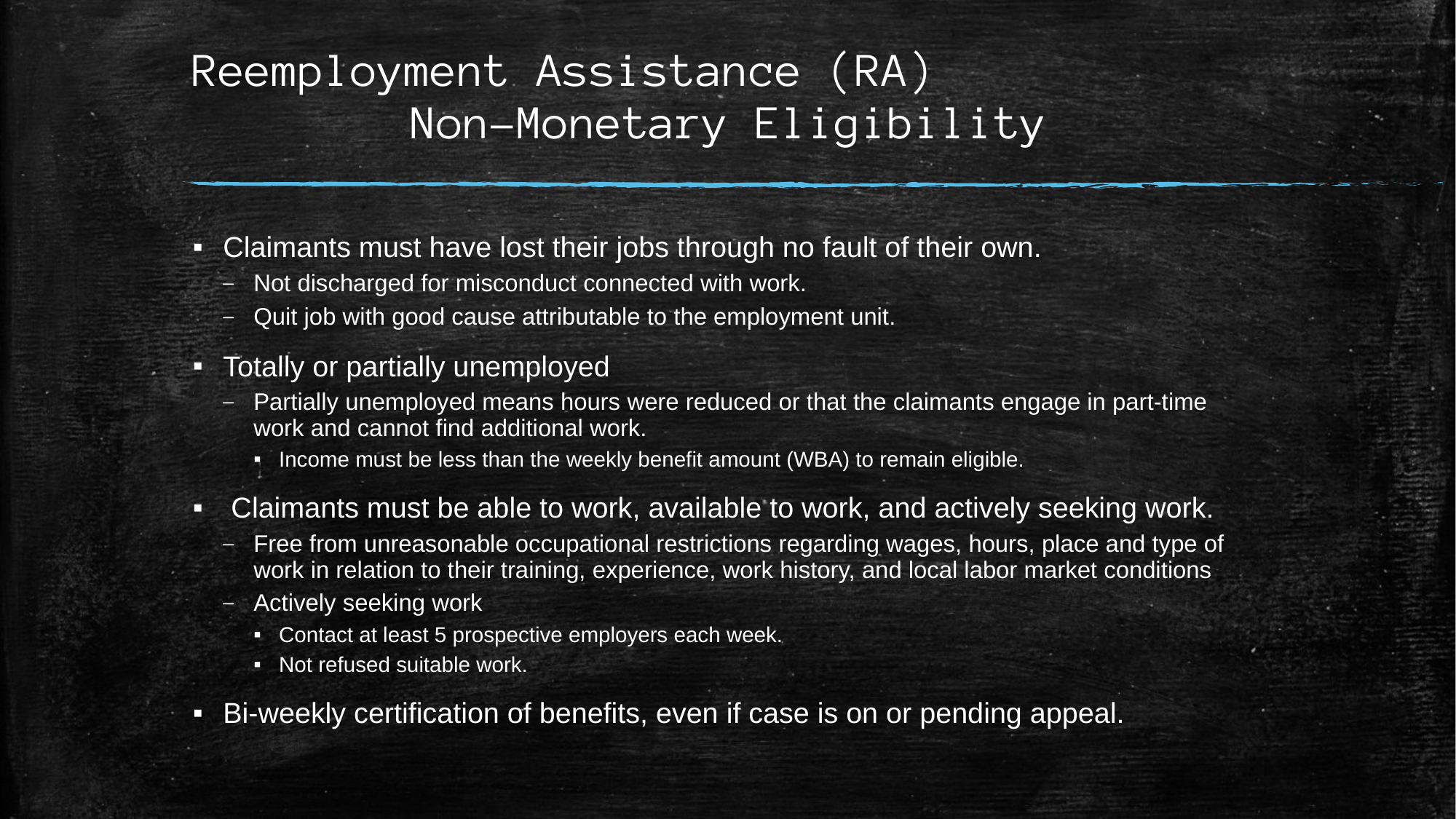

# Reemployment Assistance (RA) Non-Monetary Eligibility
Claimants must have lost their jobs through no fault of their own.
Not discharged for misconduct connected with work.
Quit job with good cause attributable to the employment unit.
Totally or partially unemployed
Partially unemployed means hours were reduced or that the claimants engage in part-time work and cannot find additional work.
Income must be less than the weekly benefit amount (WBA) to remain eligible.
 Claimants must be able to work, available to work, and actively seeking work.
Free from unreasonable occupational restrictions regarding wages, hours, place and type of work in relation to their training, experience, work history, and local labor market conditions
Actively seeking work
Contact at least 5 prospective employers each week.
Not refused suitable work.
Bi-weekly certification of benefits, even if case is on or pending appeal.